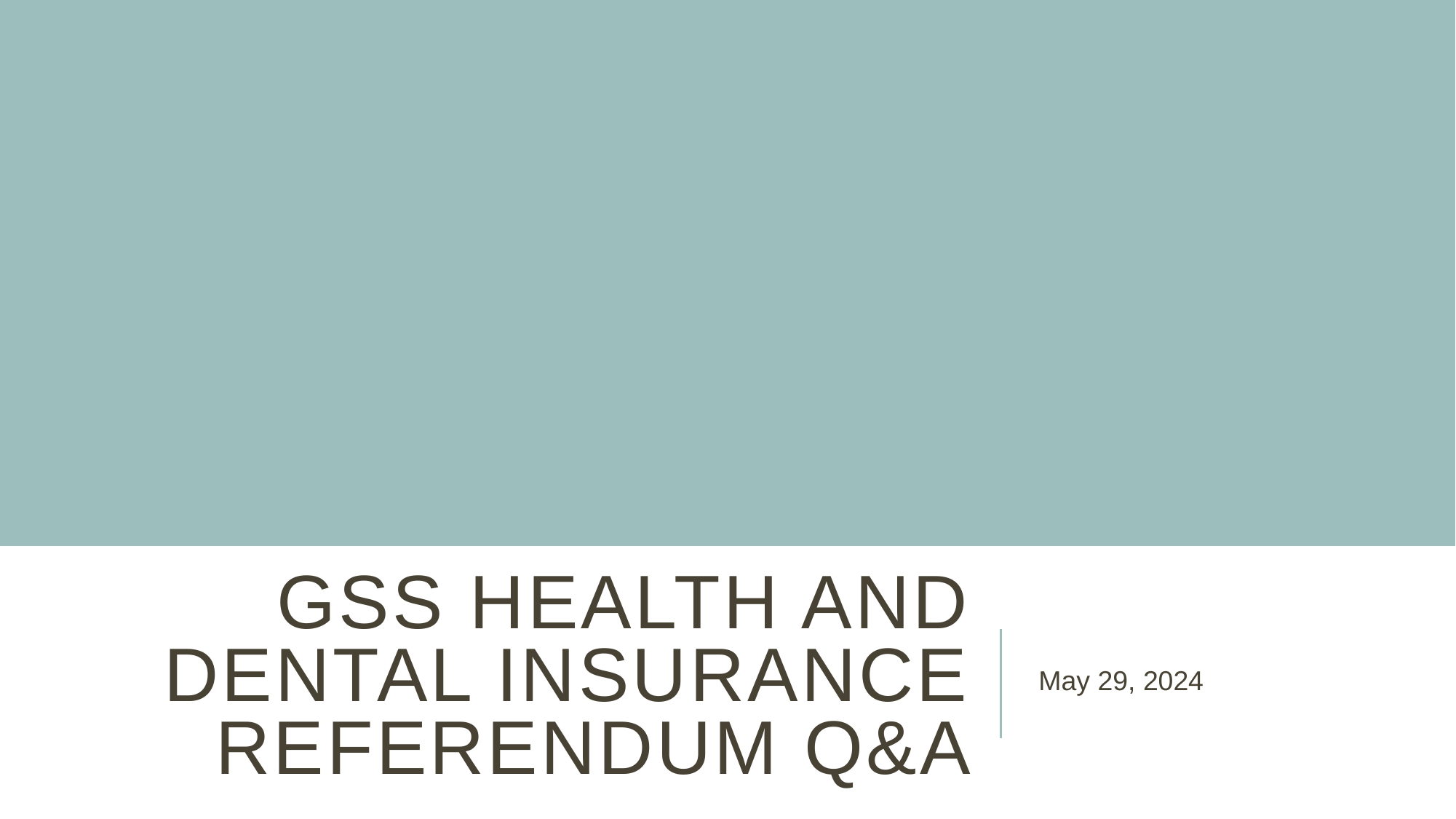

# GSS Health and Dental Insurance REFERENDUM Q&A
May 29, 2024